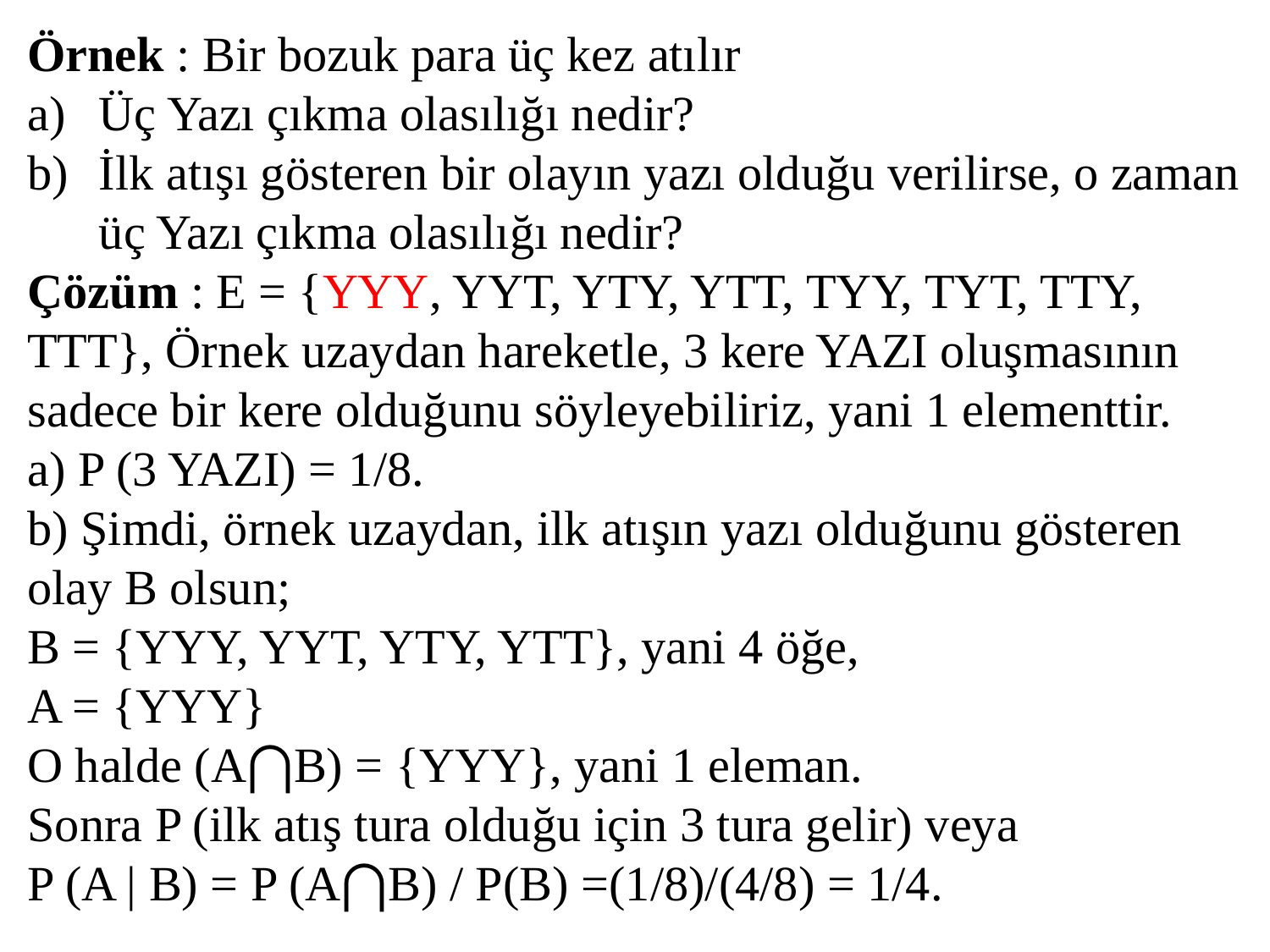

Örnek : Bir bozuk para üç kez atılır
Üç Yazı çıkma olasılığı nedir?
İlk atışı gösteren bir olayın yazı olduğu verilirse, o zaman üç Yazı çıkma olasılığı nedir?
Çözüm : E = {YYY, YYT, YTY, YTT, TYY, TYT, TTY, TTT}, Örnek uzaydan hareketle, 3 kere YAZI oluşmasının sadece bir kere olduğunu söyleyebiliriz, yani 1 elementtir.
a) P (3 YAZI) = 1/8.
b) Şimdi, örnek uzaydan, ilk atışın yazı olduğunu gösteren olay B olsun;
B = {YYY, YYT, YTY, YTT}, yani 4 öğe,
A = {YYY}
O halde (A⋂B) = {YYY}, yani 1 eleman.
Sonra P (ilk atış tura olduğu için 3 tura gelir) veya
P (A | B) = P (A⋂B) / P(B) =(1/8)/(4/8) = 1/4.